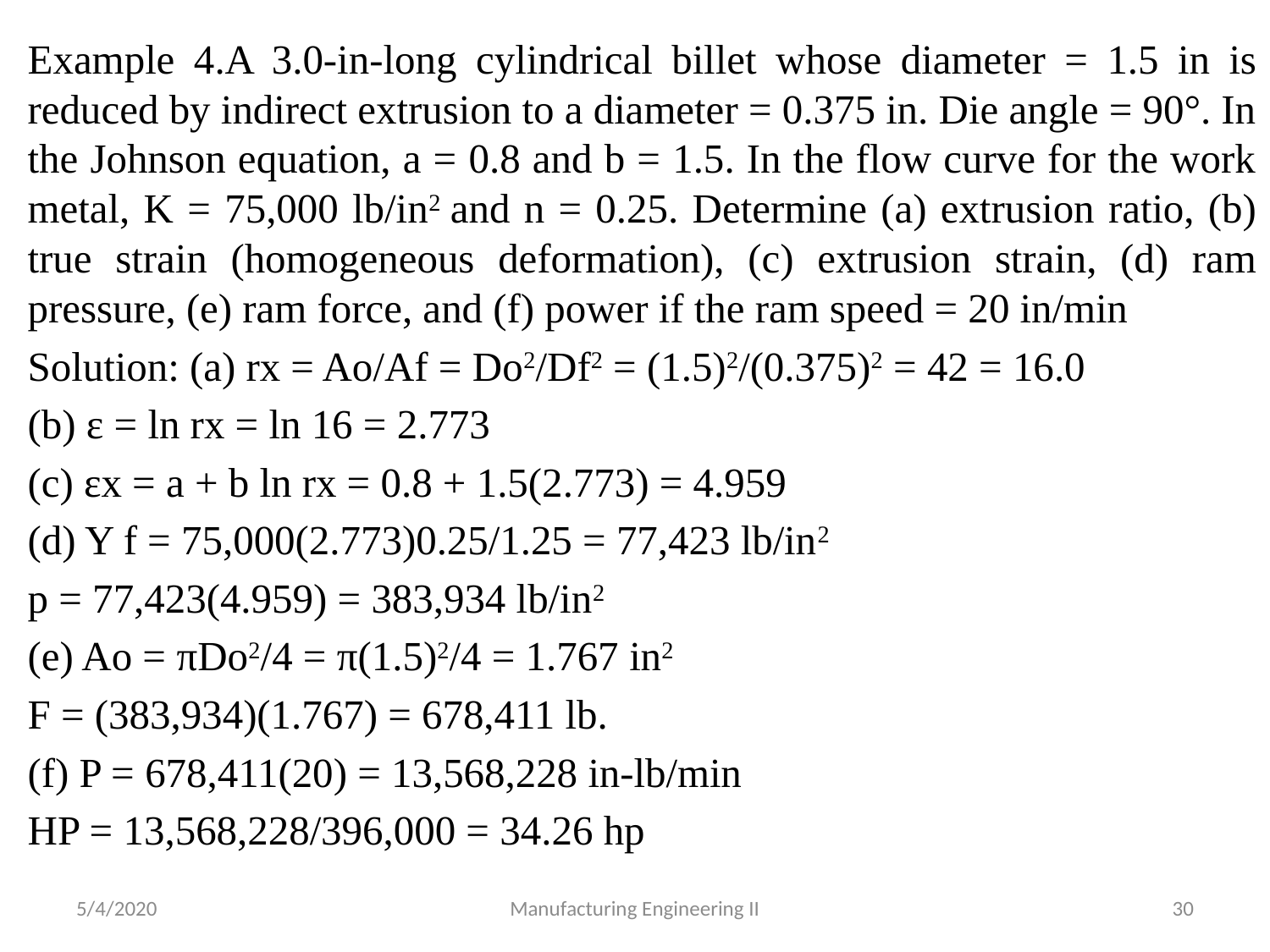

Example 4.A 3.0-in-long cylindrical billet whose diameter = 1.5 in is reduced by indirect extrusion to a diameter = 0.375 in. Die angle = 90°. In the Johnson equation, a = 0.8 and b = 1.5. In the flow curve for the work metal, K = 75,000 lb/in2 and n = 0.25. Determine (a) extrusion ratio, (b) true strain (homogeneous deformation), (c) extrusion strain, (d) ram pressure, (e) ram force, and (f) power if the ram speed = 20 in/min
Solution: (a) rx = Ao/Af = Do2/Df2 = (1.5)2/(0.375)2 = 42 = 16.0
(b) ε = ln rx = ln 16 = 2.773
(c) εx = a + b ln rx = 0.8 + 1.5(2.773) = 4.959
(d) Y f = 75,000(2.773)0.25/1.25 = 77,423 lb/in2
p = 77,423(4.959) = 383,934 lb/in2
(e) Ao = πDo2/4 = π(1.5)2/4 = 1.767 in2
F = (383,934)(1.767) = 678,411 lb.
(f) P = 678,411(20) = 13,568,228 in-lb/min
HP = 13,568,228/396,000 = 34.26 hp
5/4/2020
Manufacturing Engineering II
30